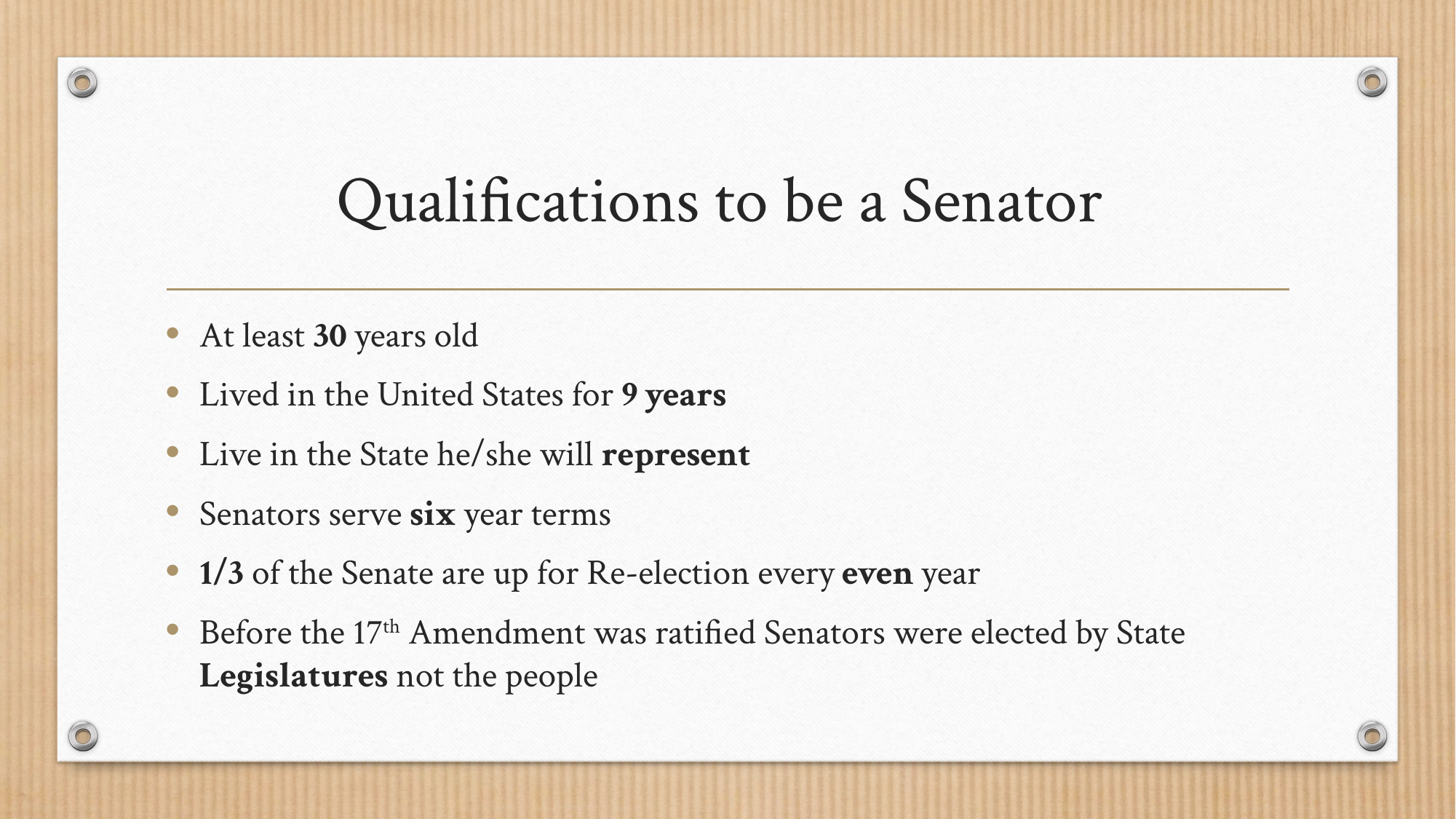

# Qualifications to be a Senator
At least 30 years old
Lived in the United States for 9 years
Live in the State he/she will represent
Senators serve six year terms
1/3 of the Senate are up for Re-election every even year
Before the 17th Amendment was ratified Senators were elected by State Legislatures not the people